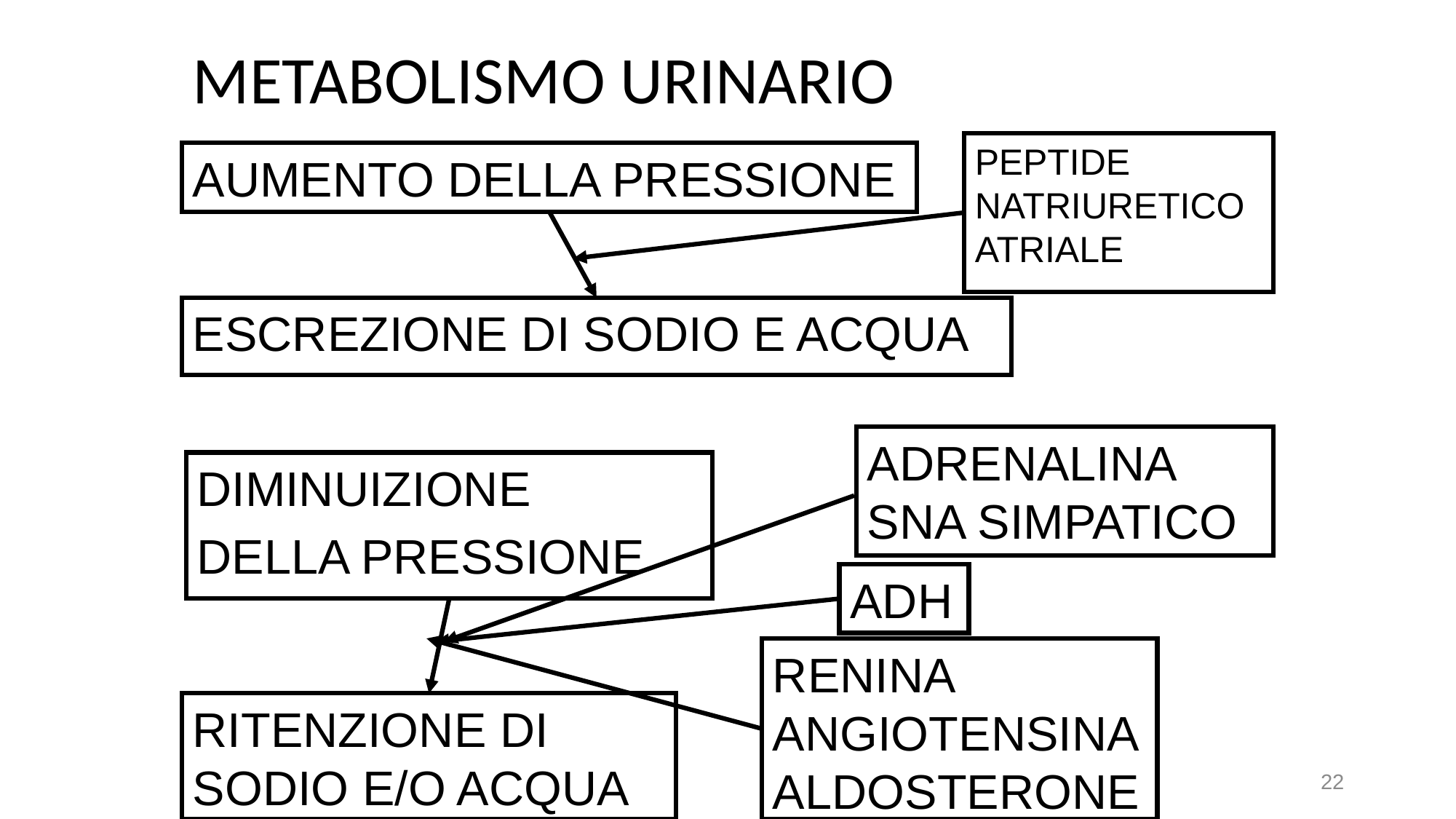

# METABOLISMO URINARIO
PEPTIDE
NATRIURETICO
ATRIALE
AUMENTO DELLA PRESSIONE
ESCREZIONE DI SODIO E ACQUA
ADRENALINA
SNA SIMPATICO
DIMINUIZIONE
DELLA PRESSIONE
ADH
RENINA
ANGIOTENSINA
ALDOSTERONE
RITENZIONE DI
SODIO E/O ACQUA
22